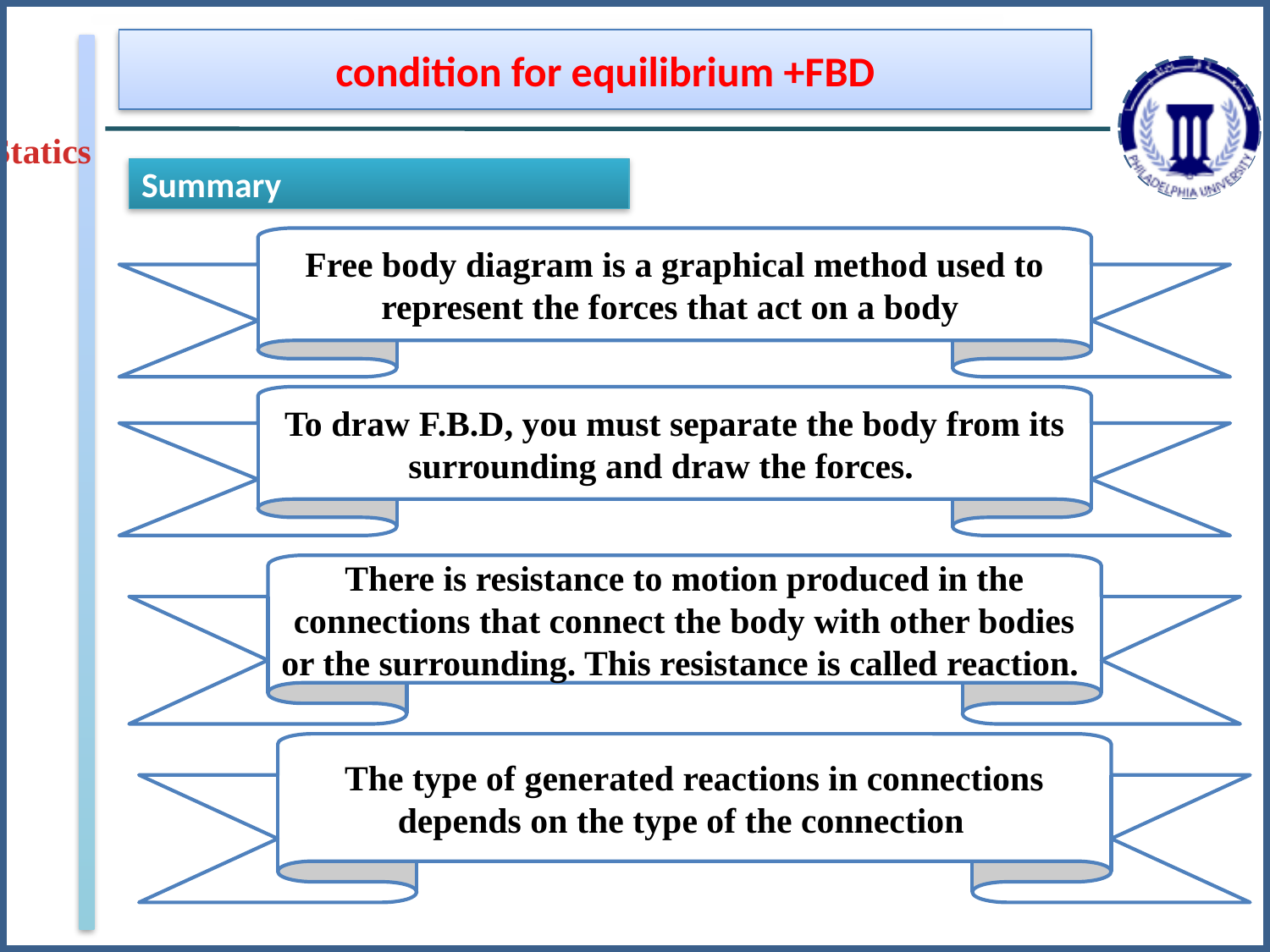

condition for equilibrium +FBD

Statics
Summary
Free body diagram is a graphical method used to represent the forces that act on a body
To draw F.B.D, you must separate the body from its surrounding and draw the forces.
There is resistance to motion produced in the connections that connect the body with other bodies or the surrounding. This resistance is called reaction.
The type of generated reactions in connections depends on the type of the connection